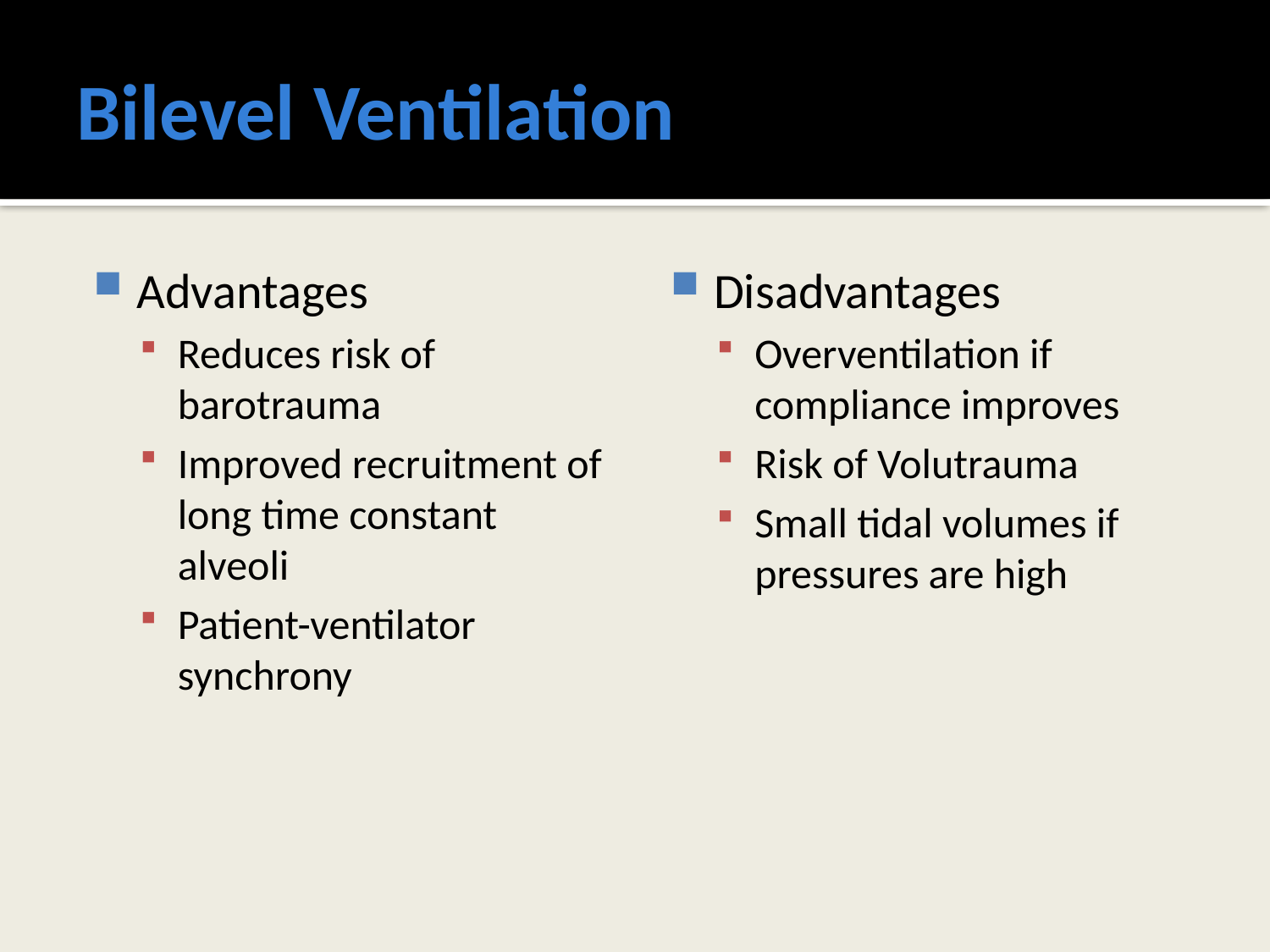

# Bilevel Ventilation
Advantages
Reduces risk of barotrauma
Improved recruitment of long time constant alveoli
Patient-ventilator synchrony
Disadvantages
Overventilation if compliance improves
Risk of Volutrauma
Small tidal volumes if pressures are high